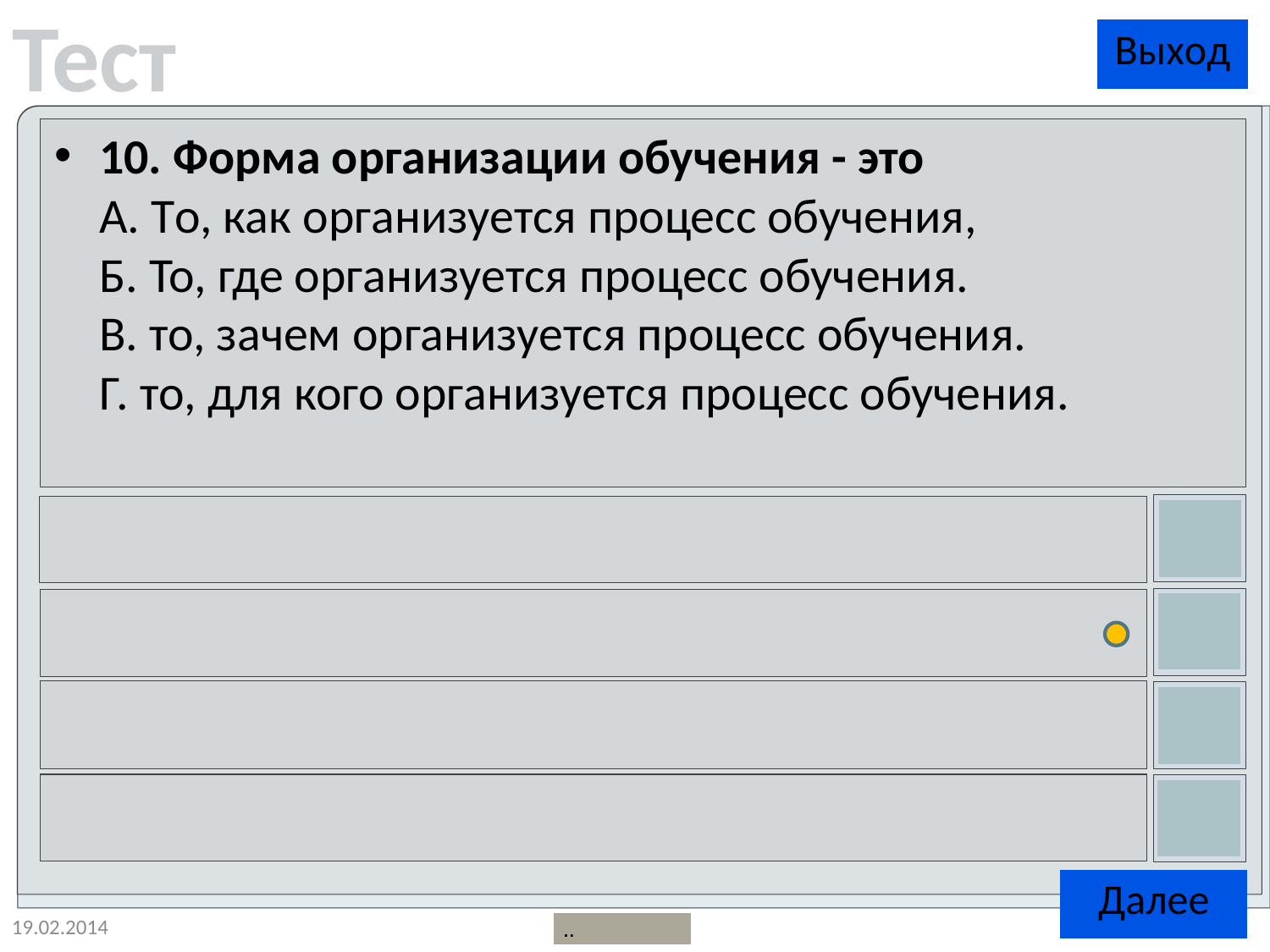

10. Форма организации обучения - это
А. Тo, как организуется процесс обучения,
Б. То, где организуется процесс обучения.
В. то, зачем организуется процесс обучения.
Г. то, для кого организуется процесс обучения.

19.02.2014